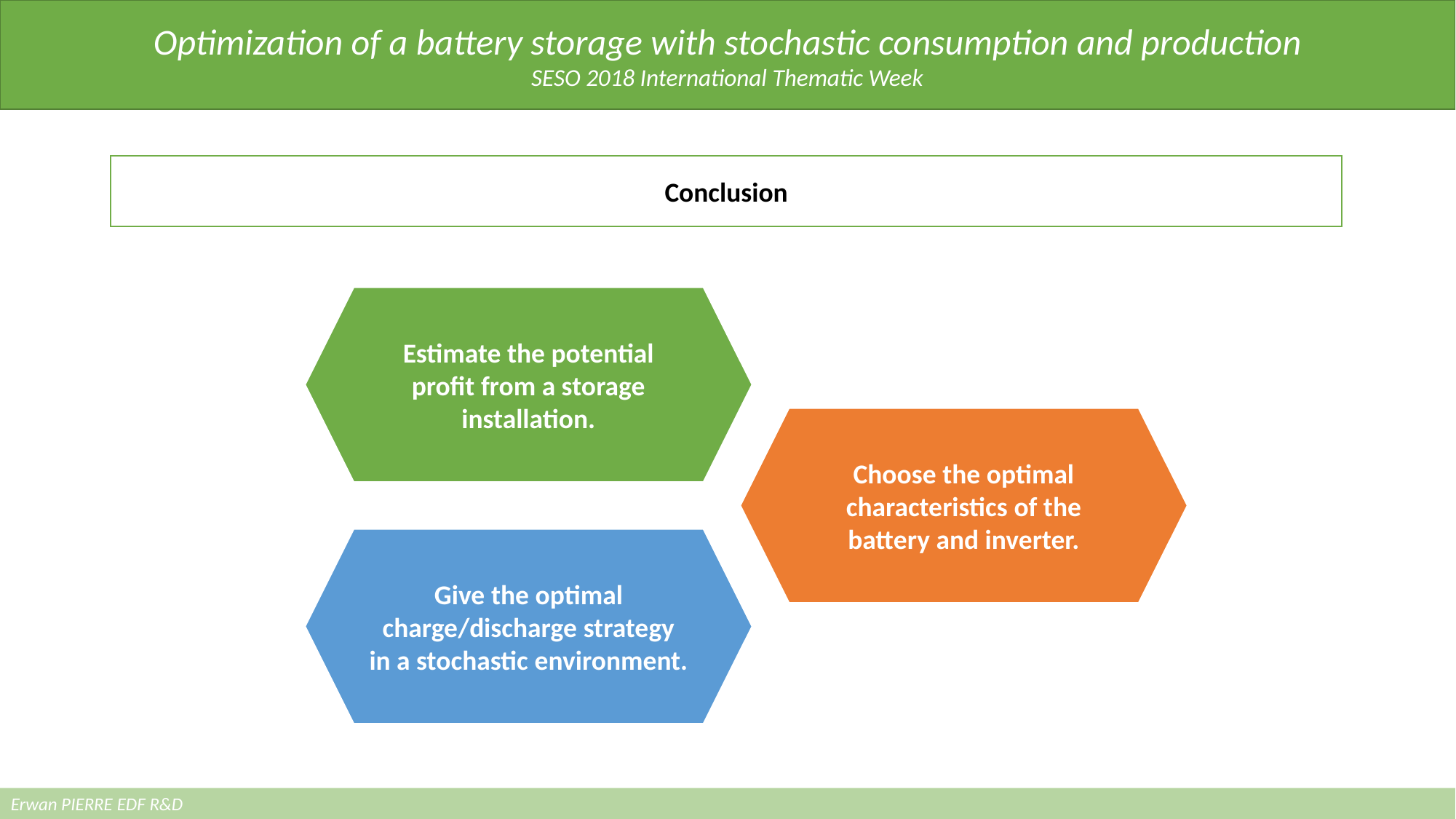

Conclusion
Estimate the potential profit from a storage installation.
Choose the optimal characteristics of the battery and inverter.
Give the optimal charge/discharge strategy in a stochastic environment.